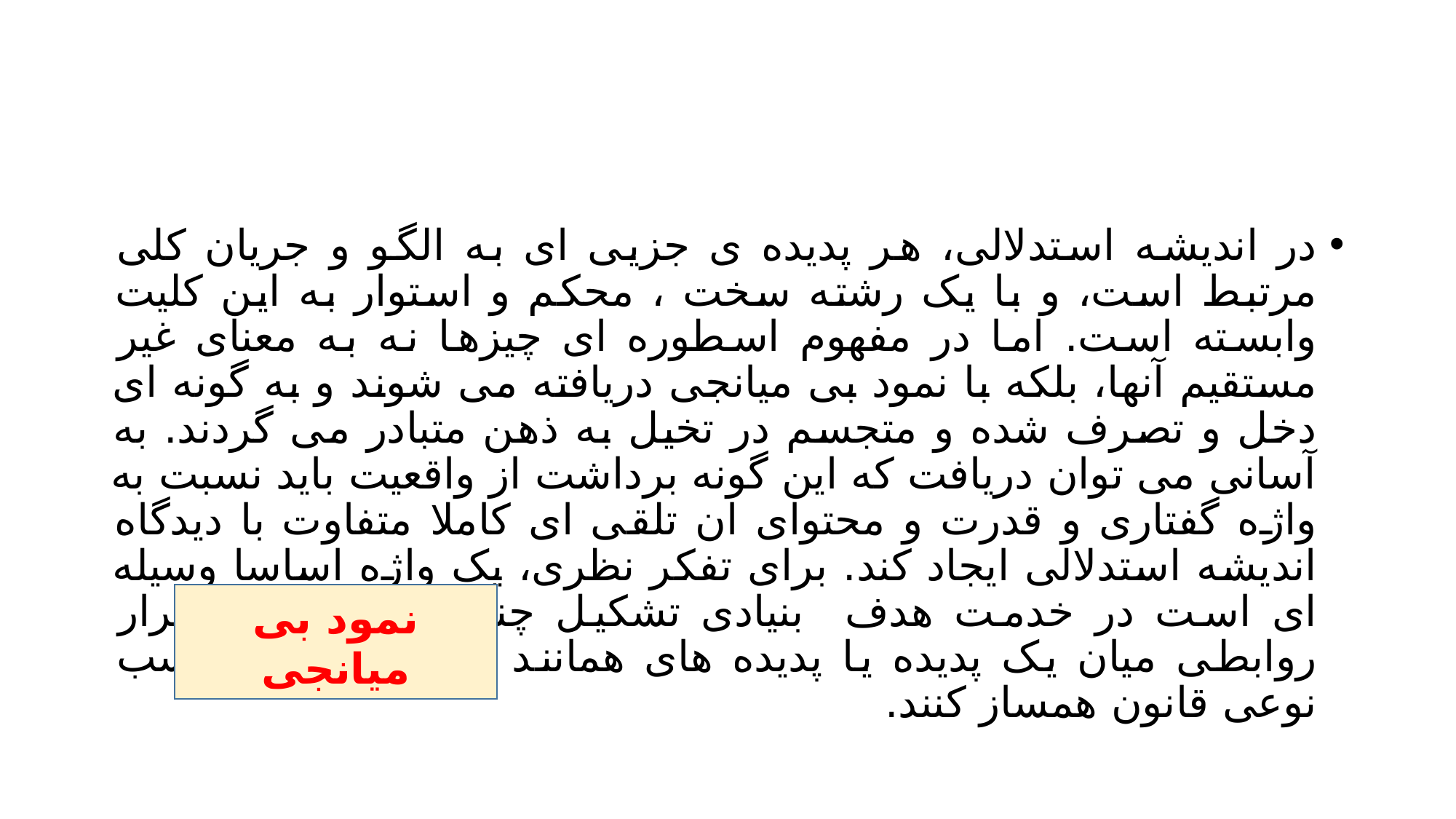

#
در اندیشه استدلالی، هر پدیده ی جزیی ای به الگو و جریان کلی مرتبط است، و با یک رشته سخت ، محکم و استوار به این کلیت وابسته است. اما در مفهوم اسطوره ای چیزها نه به معنای غیر مستقیم آنها، بلکه با نمود بی میانجی دریافته می شوند و به گونه ای دخل و تصرف شده و متجسم در تخیل به ذهن متبادر می گردند. به آسانی می توان دریافت که این گونه برداشت از واقعیت باید نسبت به واژه گفتاری و قدرت و محتوای ان تلقی ای کاملا متفاوت با دیدگاه اندیشه استدلالی ایجاد کند. برای تفکر نظری، یک واژه اساسا وسیله ای است در خدمت هدف  بنیادی تشکیل چنین ایده ای. استقرار روابطی میان یک پدیده یا پدیده های همانند و وابسته ، بر حسب نوعی قانون همساز کنند.
نمود بی میانجی